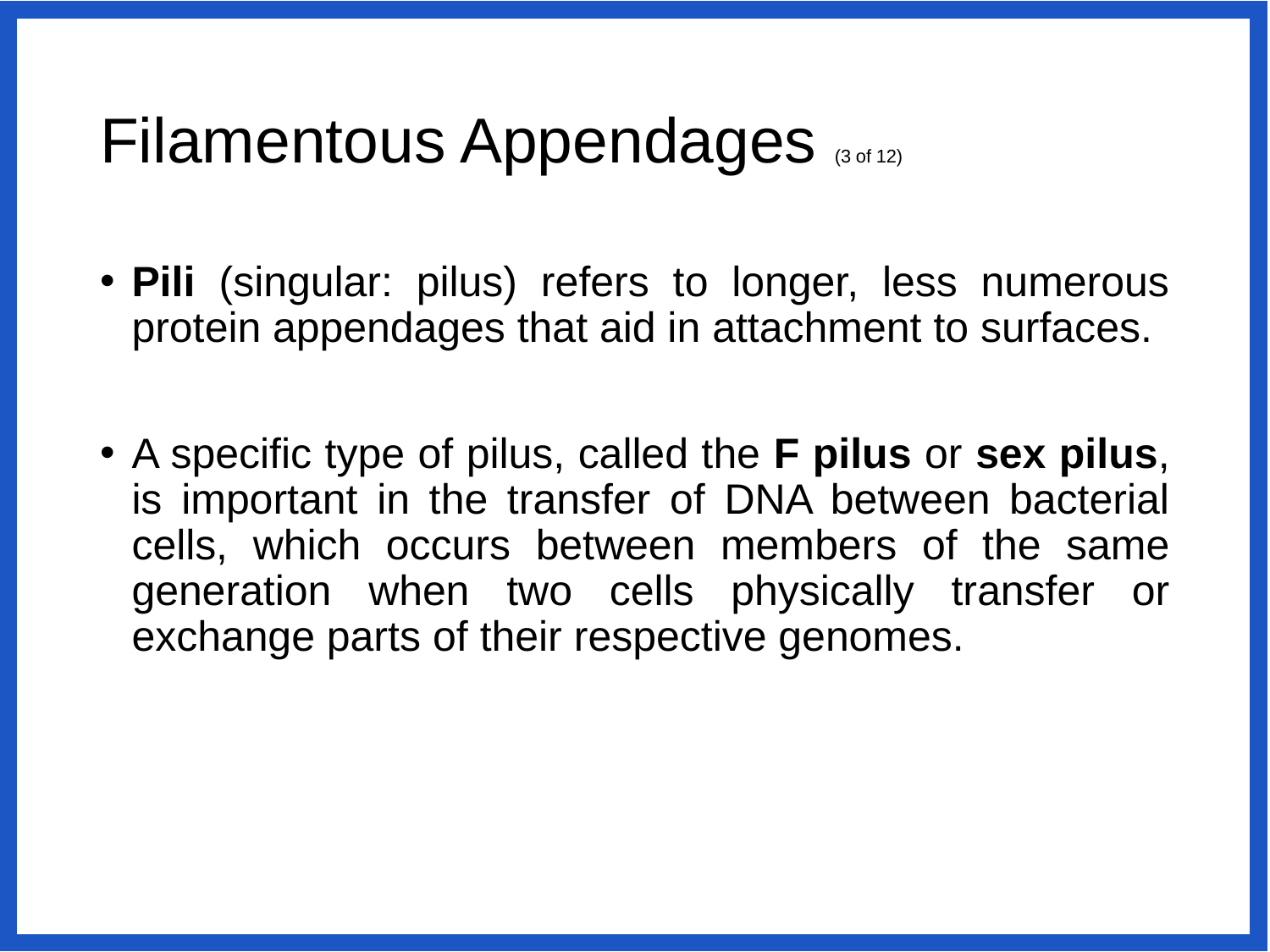

# Filamentous Appendages (3 of 12)
Pili (singular: pilus) refers to longer, less numerous protein appendages that aid in attachment to surfaces.

A specific type of pilus, called the F pilus or sex pilus, is important in the transfer of DNA between bacterial cells, which occurs between members of the same generation when two cells physically transfer or exchange parts of their respective genomes.